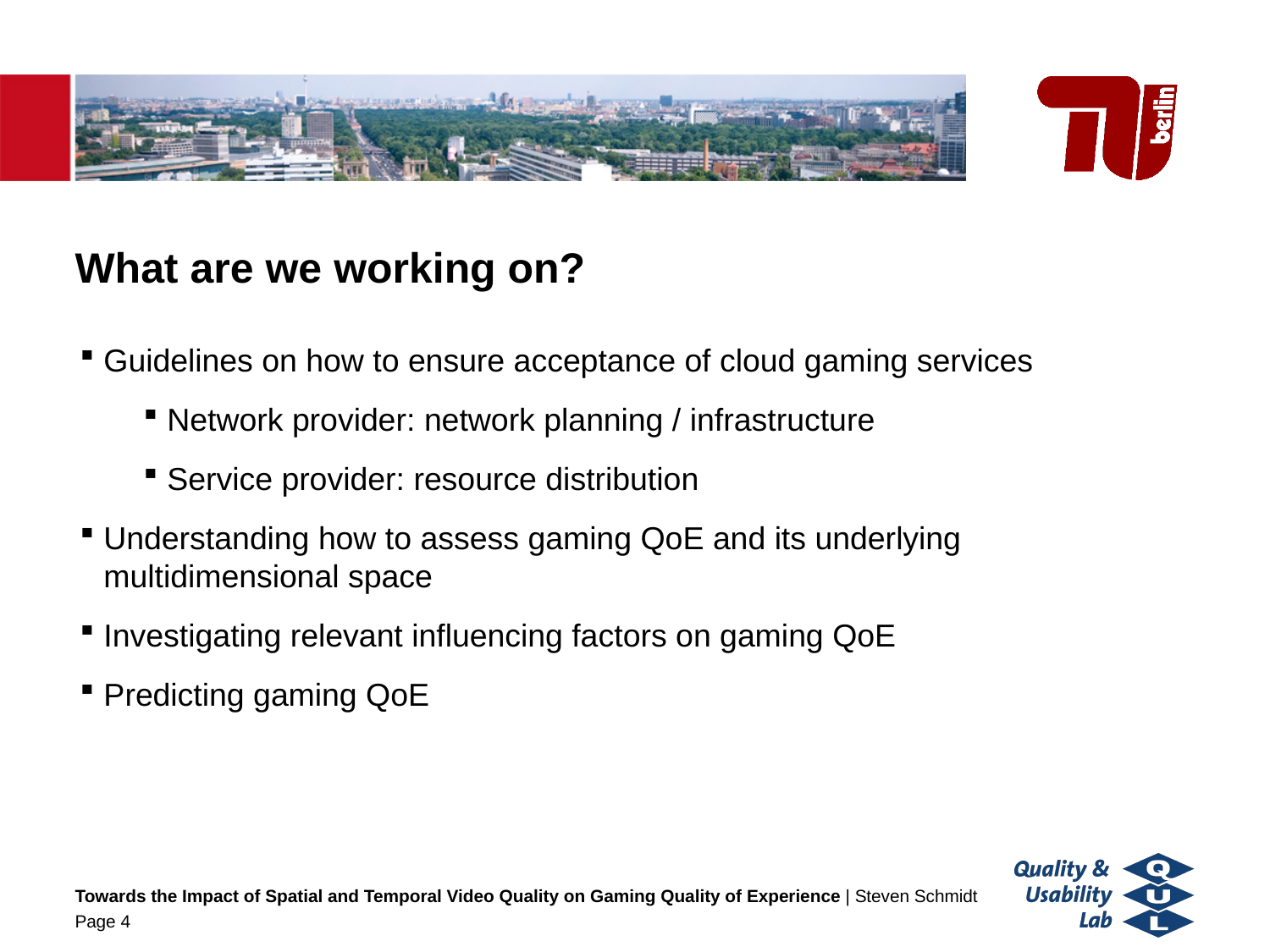

# What are we working on?
Guidelines on how to ensure acceptance of cloud gaming services
Network provider: network planning / infrastructure
Service provider: resource distribution
Understanding how to assess gaming QoE and its underlying multidimensional space
Investigating relevant influencing factors on gaming QoE
Predicting gaming QoE
Towards the Impact of Spatial and Temporal Video Quality on Gaming Quality of Experience | Steven Schmidt
Page 4